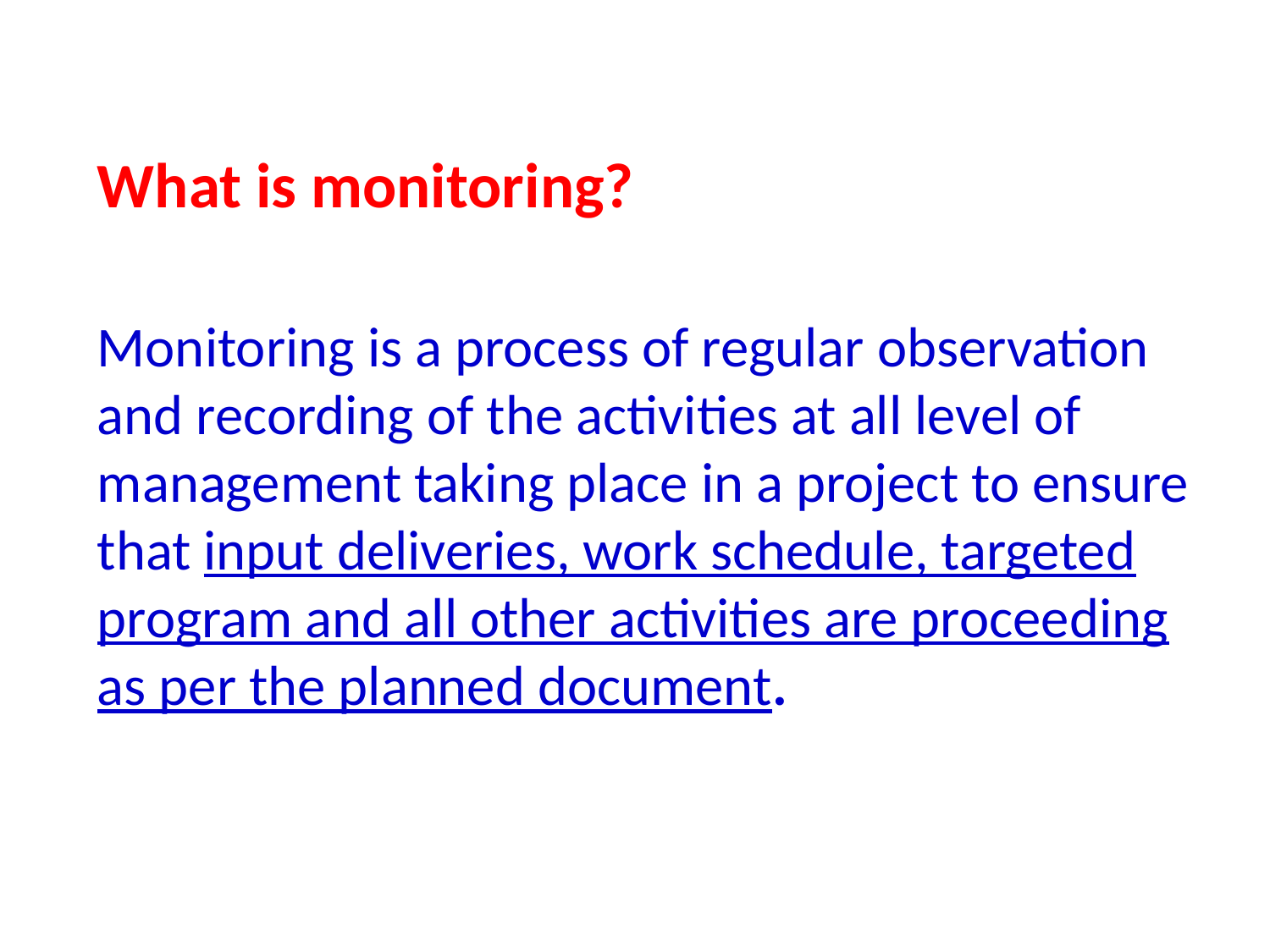

What is monitoring?

Monitoring is a process of regular observation and recording of the activities at all level of management taking place in a project to ensure that input deliveries, work schedule, targeted program and all other activities are proceeding as per the planned document.